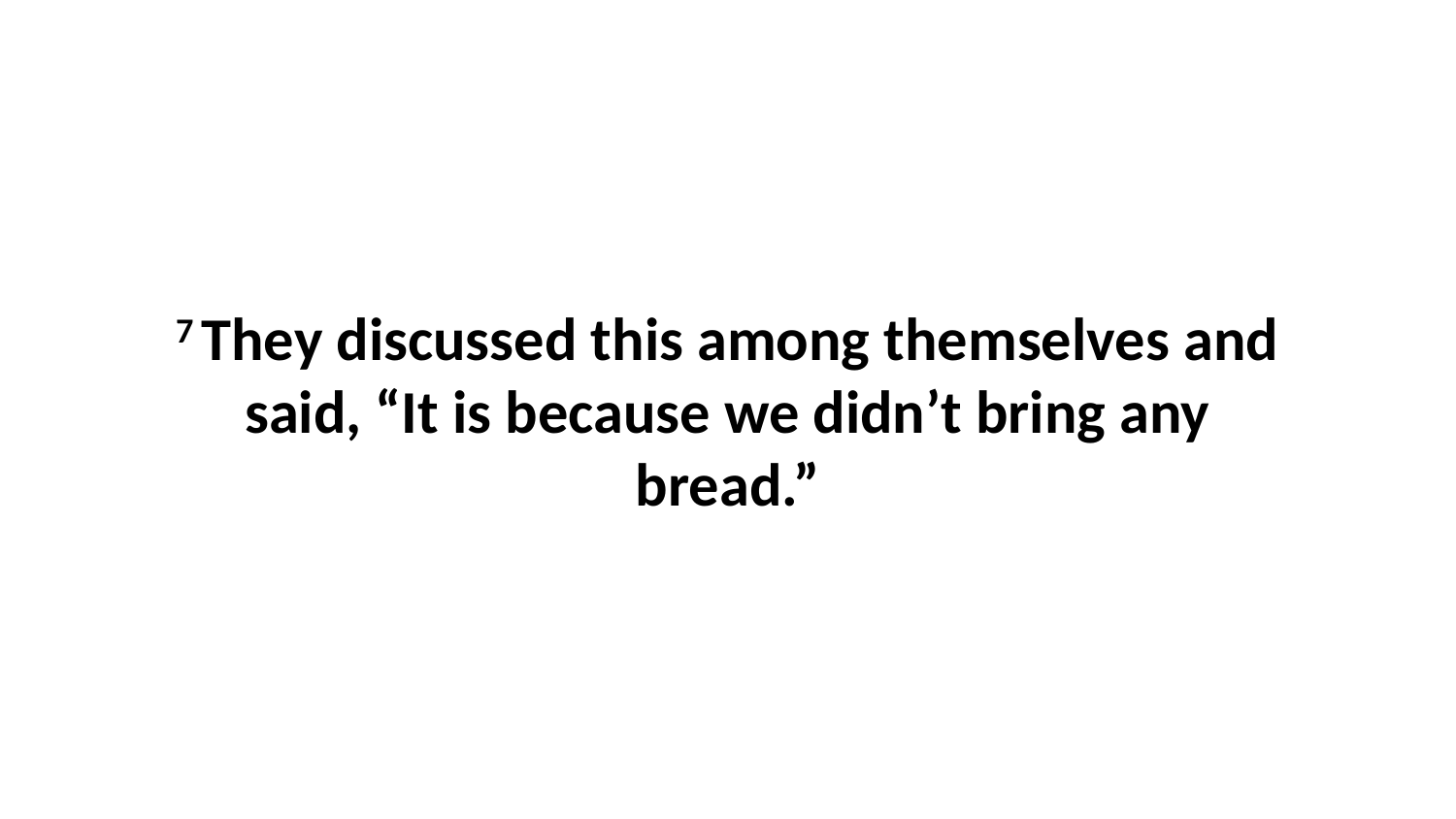

7 They discussed this among themselves and said, “It is because we didn’t bring any bread.”